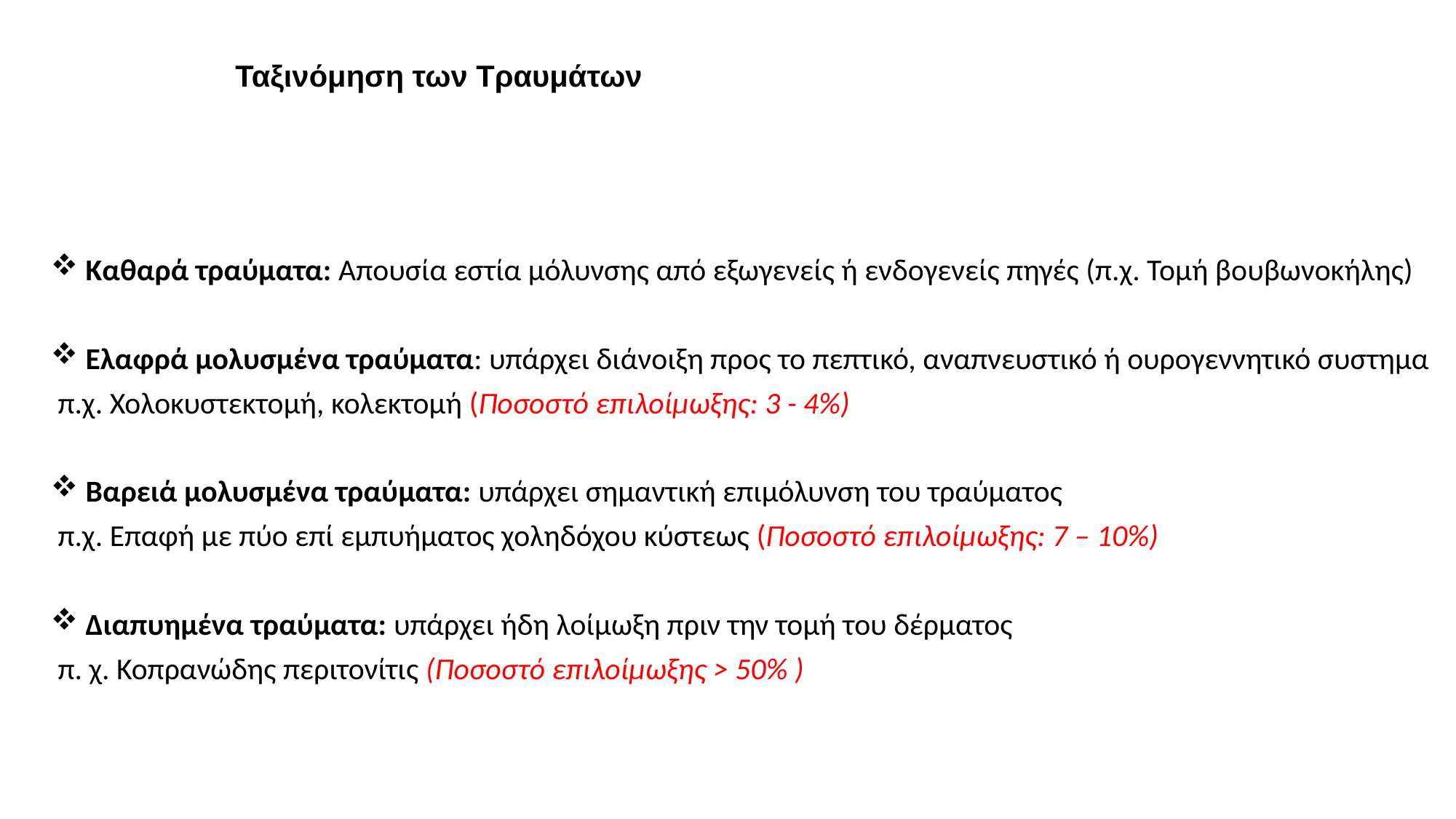

Ταξινόμηση των Τραυμάτων

 Καθαρά τραύματα: Απουσία εστία μόλυνσης από εξωγενείς ή ενδογενείς πηγές (π.χ. Τομή βουβωνοκήλης)

 Ελαφρά μολυσμένα τραύματα: υπάρχει διάνοιξη προς το πεπτικό, αναπνευστικό ή ουρογεννητικό συστημα
 π.χ. Χολοκυστεκτομή, κολεκτομή (Ποσοστό επιλοίμωξης: 3 - 4%)

 Βαρειά μολυσμένα τραύματα: υπάρχει σημαντική επιμόλυνση του τραύματος
 π.χ. Επαφή με πύο επί εμπυήματος χοληδόχου κύστεως (Ποσοστό επιλοίμωξης: 7 – 10%)

 Διαπυημένα τραύματα: υπάρχει ήδη λοίμωξη πριν την τομή του δέρματος
 π. χ. Κοπρανώδης περιτονίτις (Ποσοστό επιλοίμωξης > 50% )

8asdasdasdadsasdasdasdasdasdasdasdasdewdawdwqdawdawdawdawdawdawdawedadawedadawdadasdasdsadasdasdewdasdwadwadsadsadawdasd